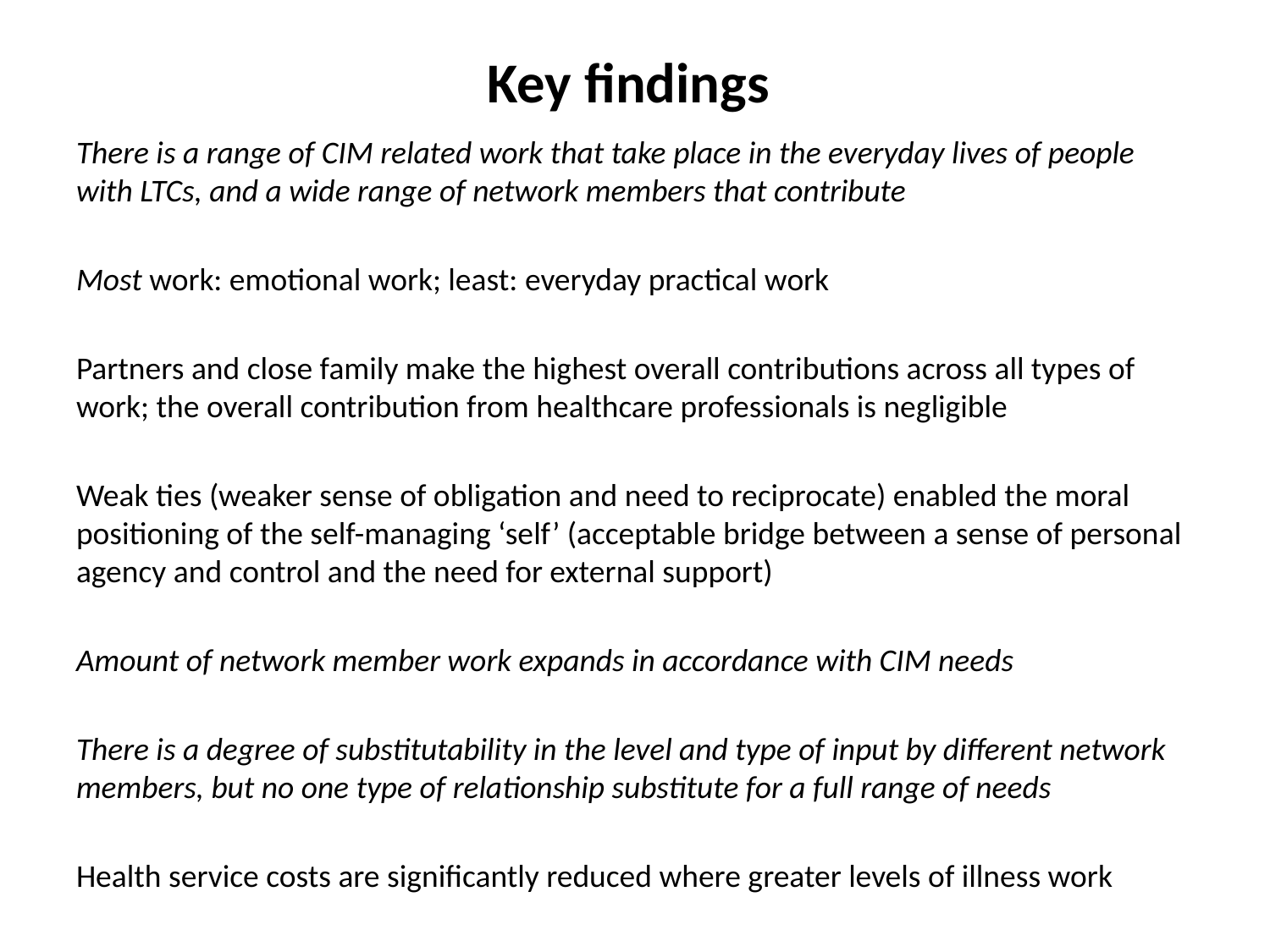

# Key findings
There is a range of CIM related work that take place in the everyday lives of people with LTCs, and a wide range of network members that contribute

Most work: emotional work; least: everyday practical work

Partners and close family make the highest overall contributions across all types of work; the overall contribution from healthcare professionals is negligible

Weak ties (weaker sense of obligation and need to reciprocate) enabled the moral positioning of the self-managing ‘self’ (acceptable bridge between a sense of personal agency and control and the need for external support)

Amount of network member work expands in accordance with CIM needs

There is a degree of substitutability in the level and type of input by different network members, but no one type of relationship substitute for a full range of needs

Health service costs are significantly reduced where greater levels of illness work